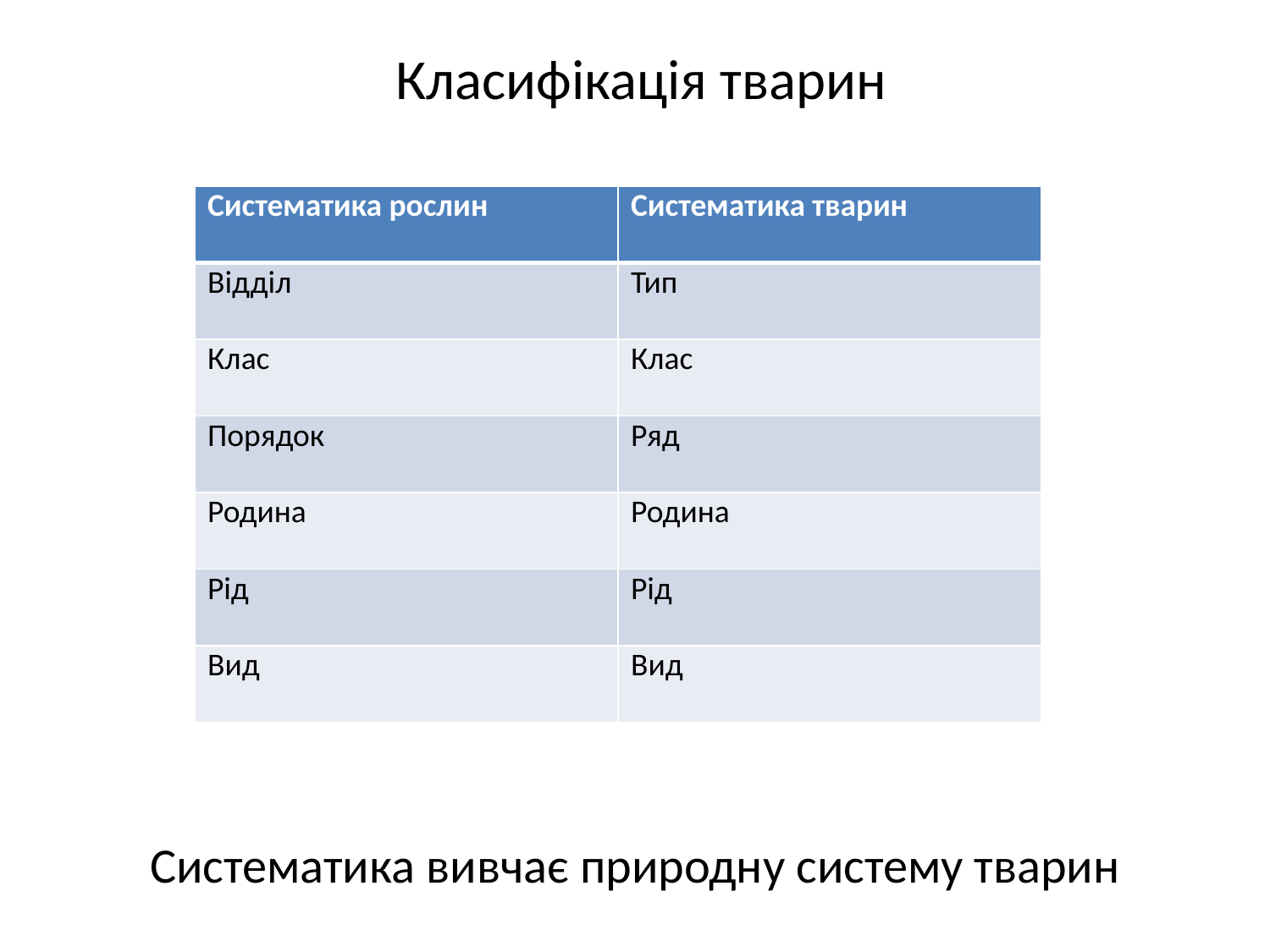

# Класифікація тварин

Систематика вивчає природну систему тварин
| Систематика рослин | Систематика тварин |
| --- | --- |
| Відділ | Тип |
| Клас | Клас |
| Порядок | Ряд |
| Родина | Родина |
| Рід | Рід |
| Вид | Вид |